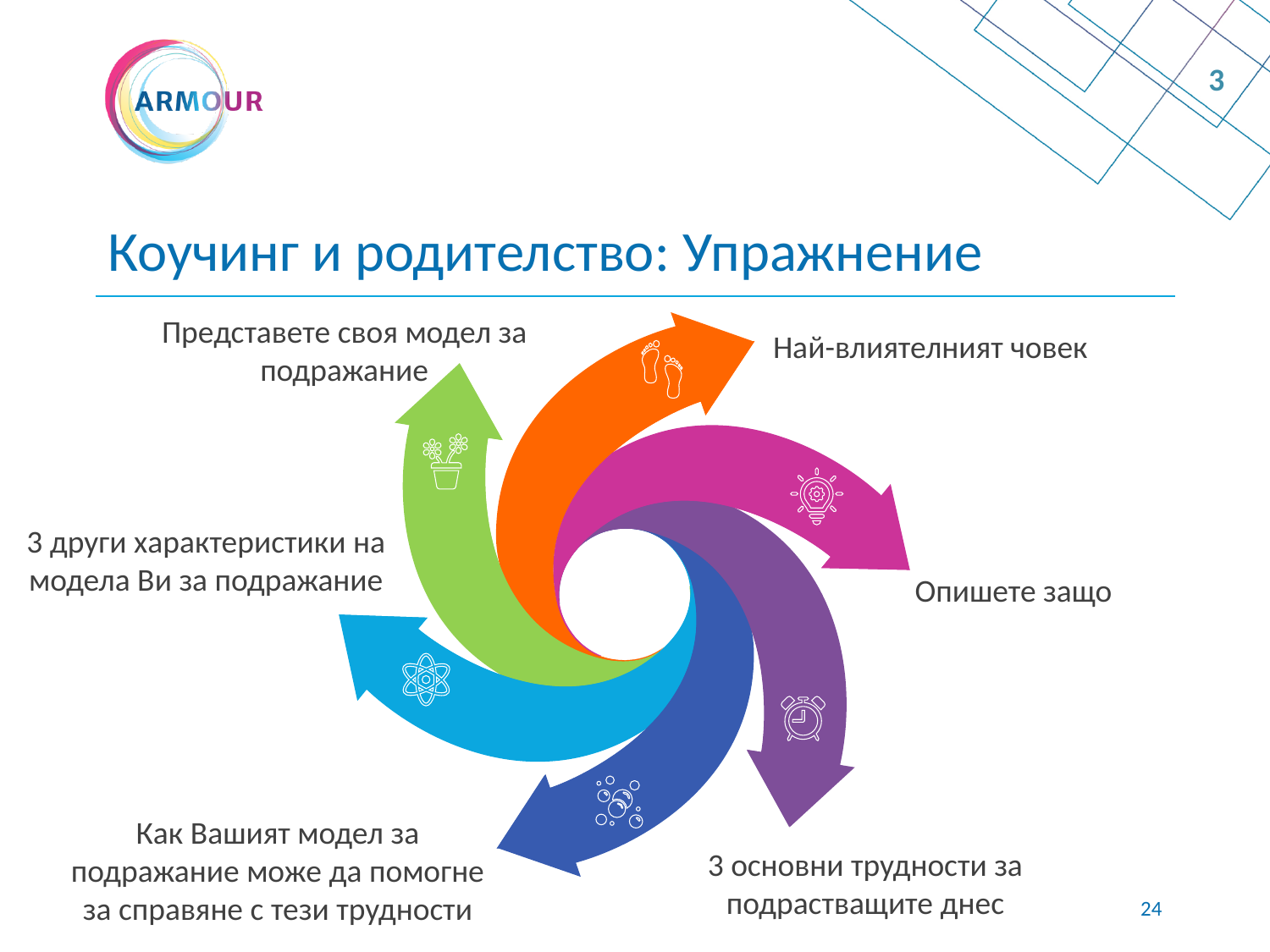

3
# Коучинг и родителство: Упражнение
Представете своя модел за подражание

Най-влиятелният човек

3 други характеристики на модела Ви за подражание

Опишете защо

Как Вашият модел за подражание може да помогне за справяне с тези трудности
3 основни трудности за подрастващите днес
24